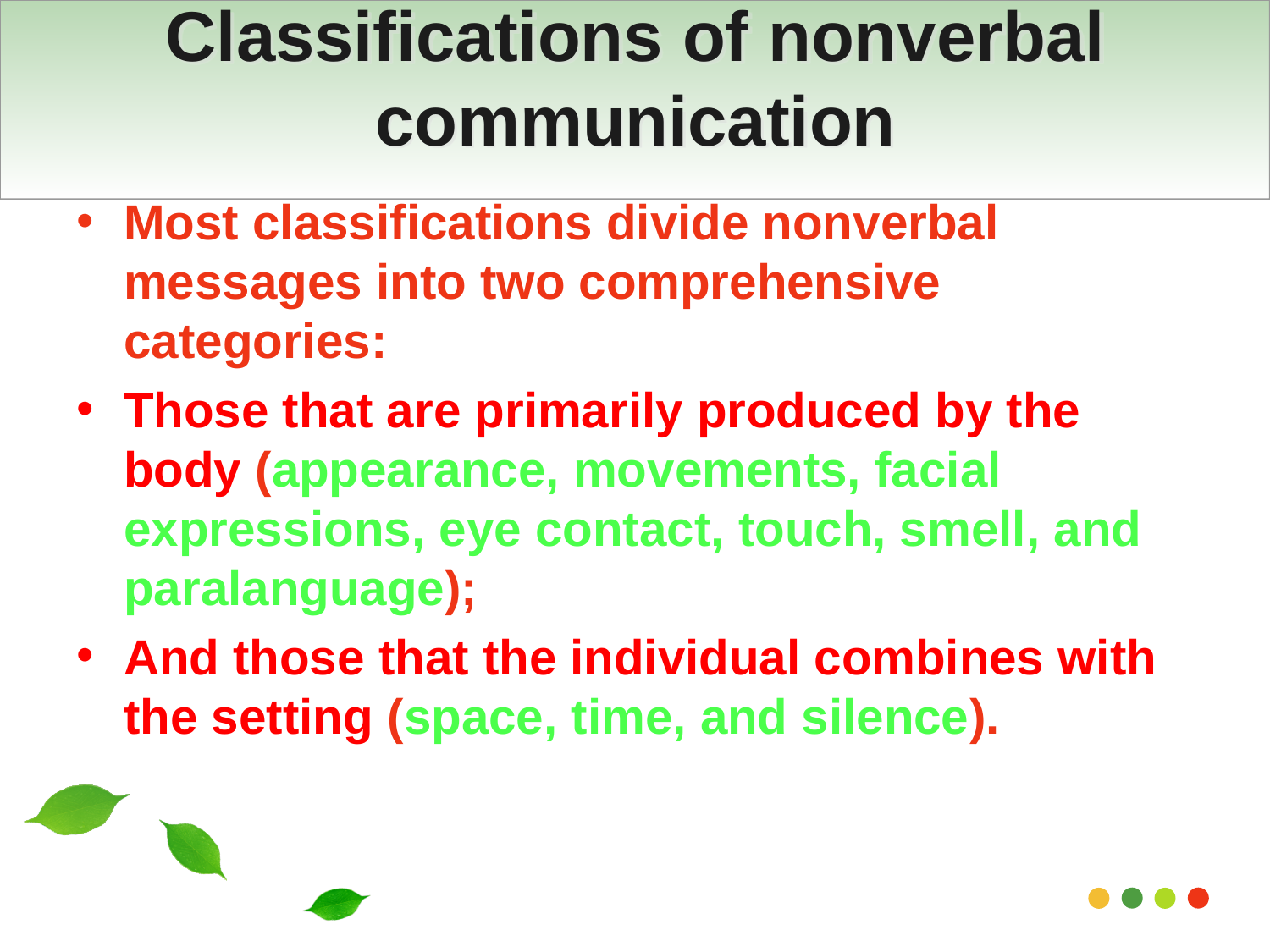

# Classifications of nonverbal communication
Most classifications divide nonverbal messages into two comprehensive categories:
Those that are primarily produced by the body (appearance, movements, facial expressions, eye contact, touch, smell, and paralanguage);
And those that the individual combines with the setting (space, time, and silence).